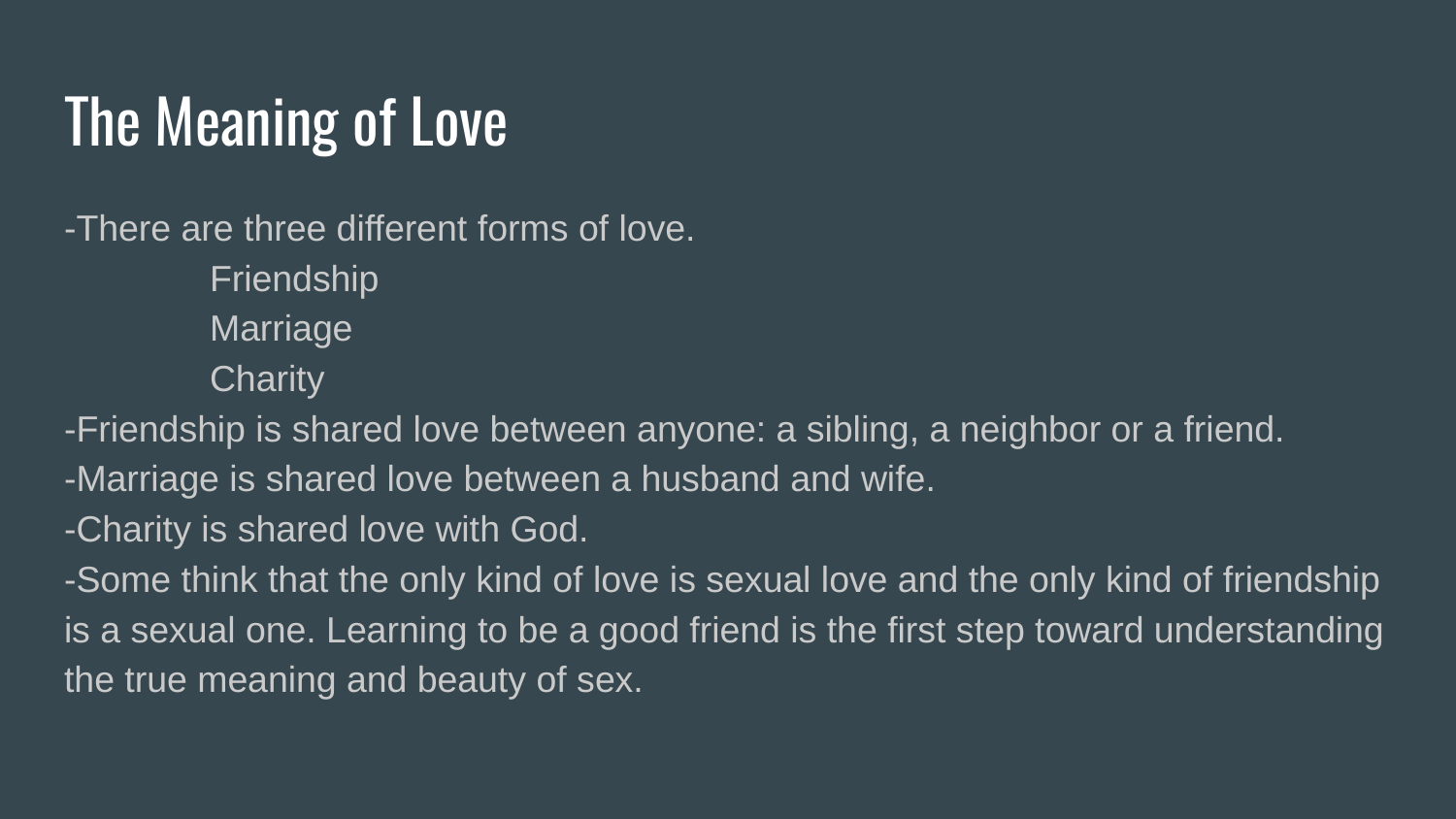

# The Meaning of Love
-There are three different forms of love.
	Friendship
	Marriage
	Charity
-Friendship is shared love between anyone: a sibling, a neighbor or a friend.
-Marriage is shared love between a husband and wife.
-Charity is shared love with God.
-Some think that the only kind of love is sexual love and the only kind of friendship is a sexual one. Learning to be a good friend is the first step toward understanding the true meaning and beauty of sex.